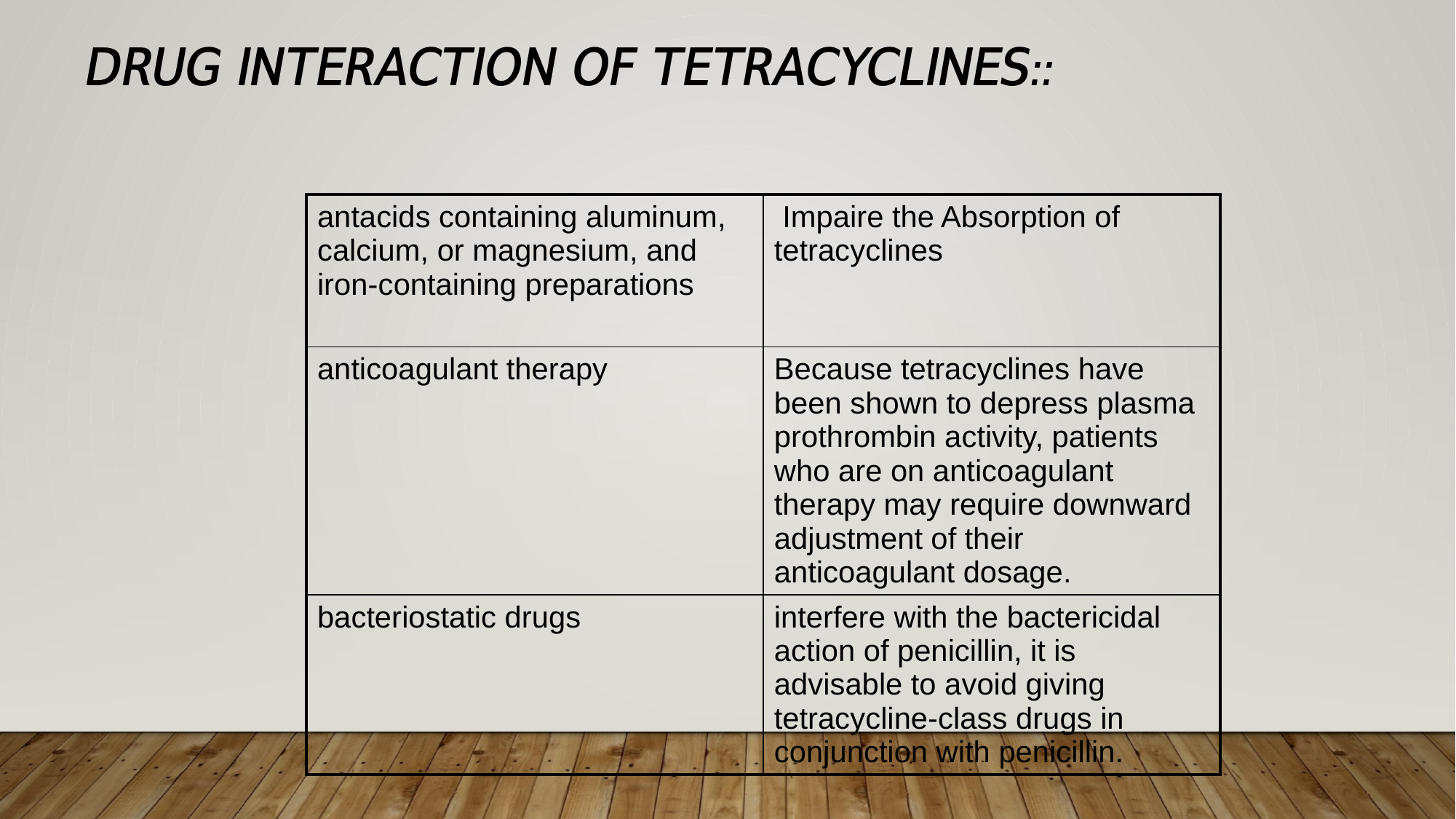

# Drug interaction of tetracyclines::
| antacids containing aluminum, calcium, or magnesium, and iron-containing preparations | Impaire the Absorption of tetracyclines |
| --- | --- |
| anticoagulant therapy | Because tetracyclines have been shown to depress plasma prothrombin activity, patients who are on anticoagulant therapy may require downward adjustment of their anticoagulant dosage. |
| bacteriostatic drugs | interfere with the bactericidal action of penicillin, it is advisable to avoid giving tetracycline-class drugs in conjunction with penicillin. |